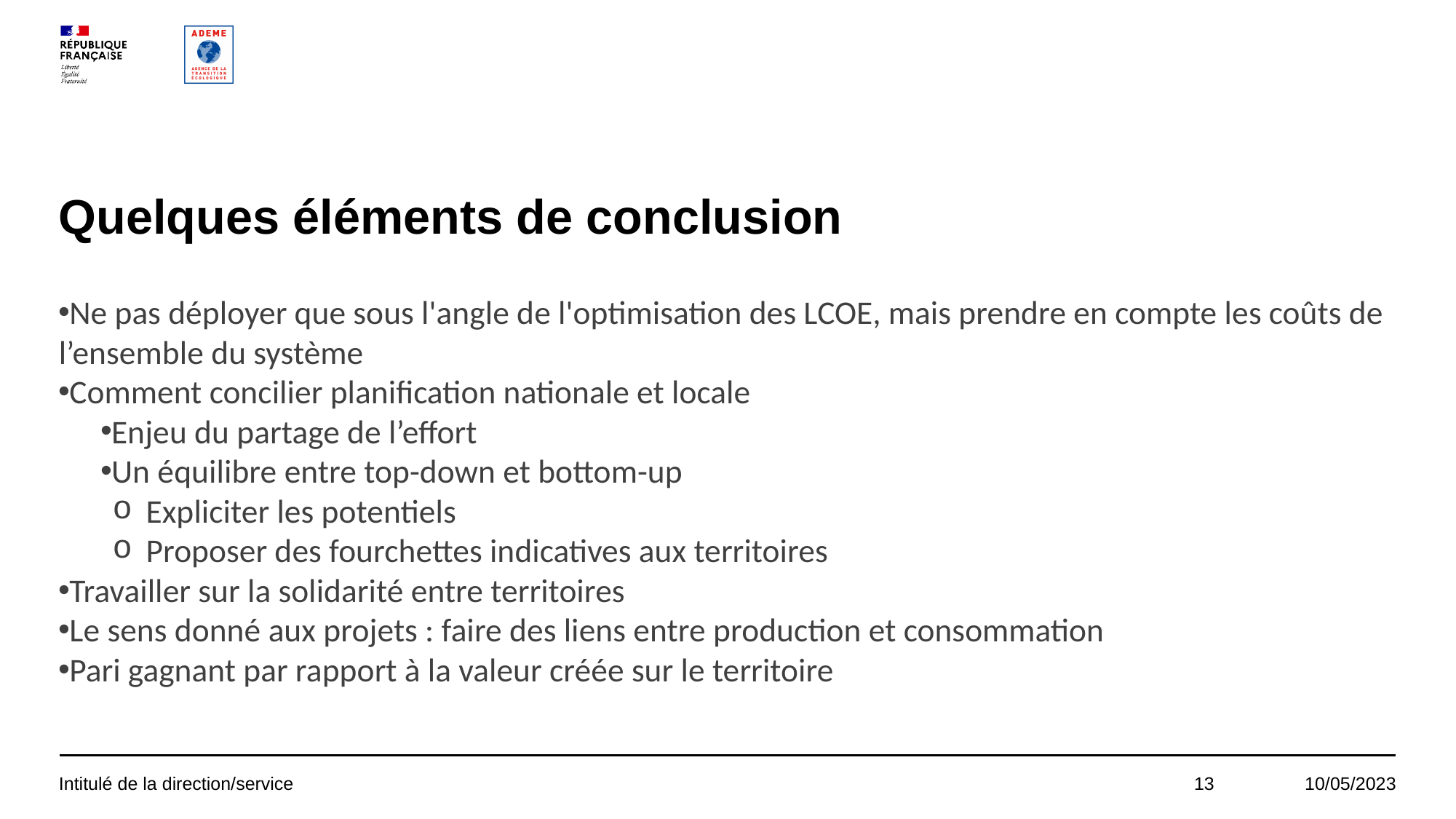

# Quelques éléments de conclusion
Ne pas déployer que sous l'angle de l'optimisation des LCOE, mais prendre en compte les coûts de l’ensemble du système
Comment concilier planification nationale et locale
Enjeu du partage de l’effort
Un équilibre entre top-down et bottom-up
Expliciter les potentiels
Proposer des fourchettes indicatives aux territoires
Travailler sur la solidarité entre territoires
Le sens donné aux projets : faire des liens entre production et consommation
Pari gagnant par rapport à la valeur créée sur le territoire

Intitulé de la direction/service
13
10/05/2023